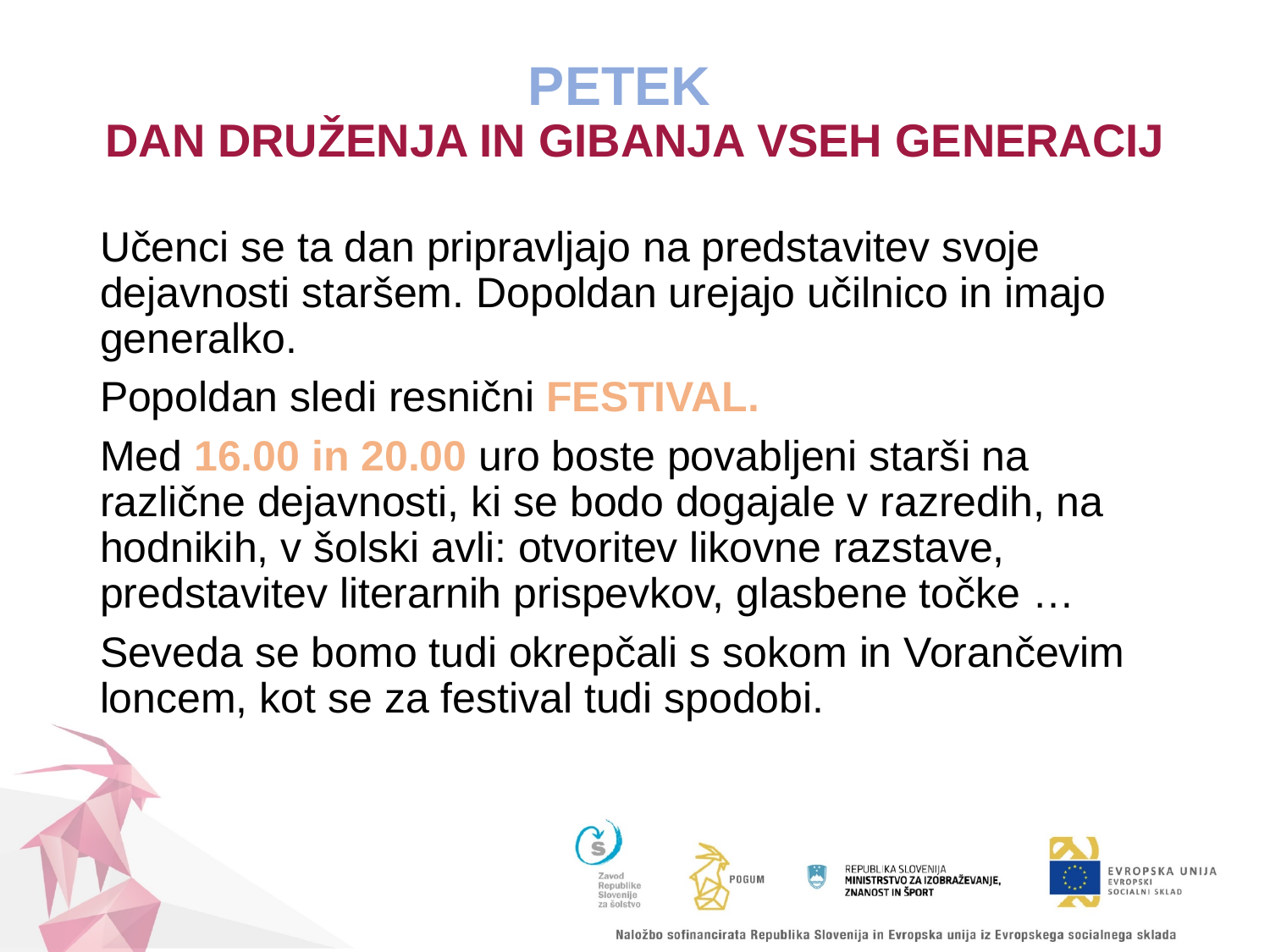

# PETEK DAN DRUŽENJA IN GIBANJA VSEH GENERACIJ
Učenci se ta dan pripravljajo na predstavitev svoje dejavnosti staršem. Dopoldan urejajo učilnico in imajo generalko.
Popoldan sledi resnični FESTIVAL.
Med 16.00 in 20.00 uro boste povabljeni starši na različne dejavnosti, ki se bodo dogajale v razredih, na hodnikih, v šolski avli: otvoritev likovne razstave, predstavitev literarnih prispevkov, glasbene točke …
Seveda se bomo tudi okrepčali s sokom in Vorančevim loncem, kot se za festival tudi spodobi.